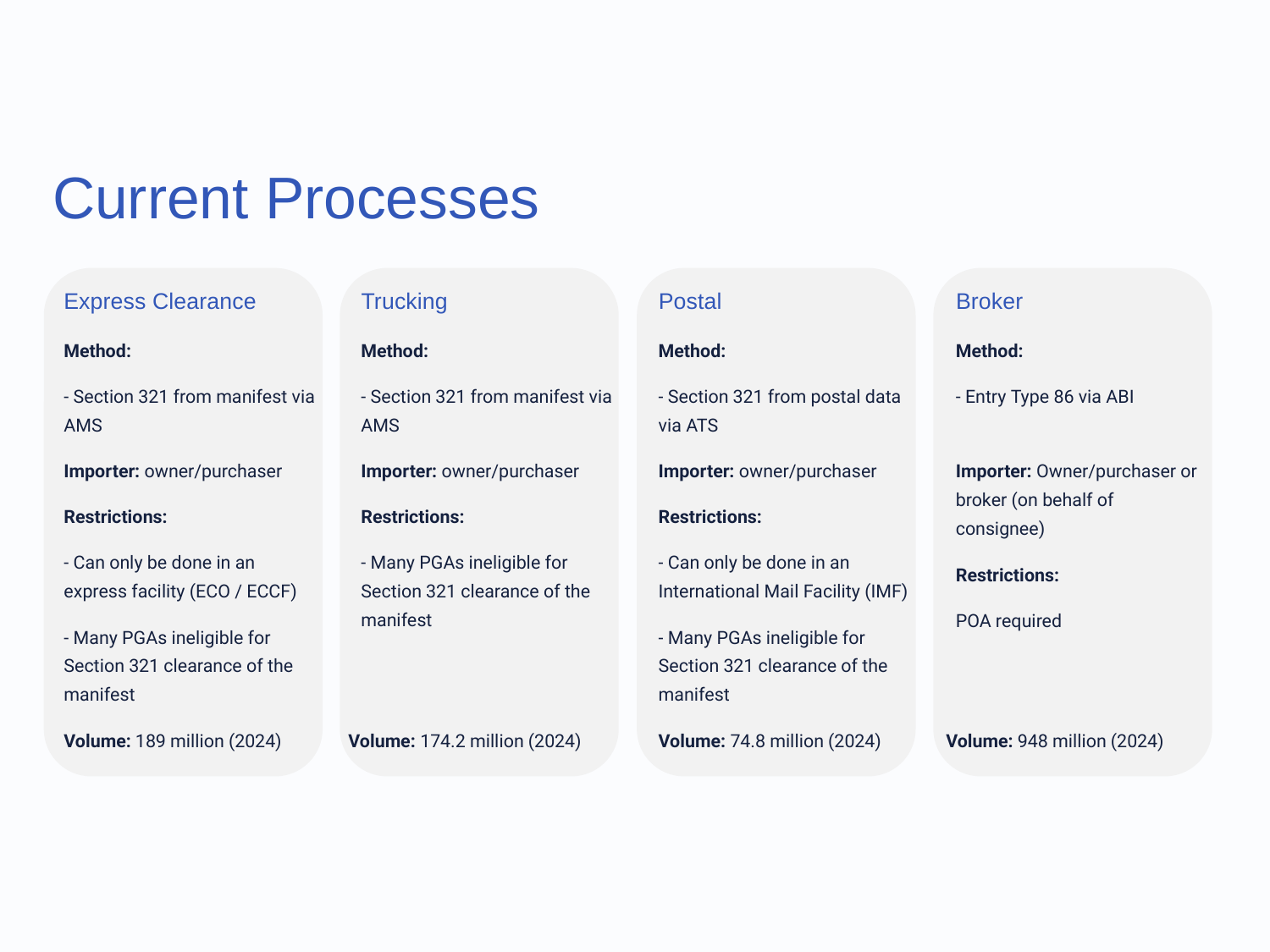

Current Processes

Express Clearance
Trucking
Postal
Broker
Method:
Method:
Method:
Method:
- Section 321 from manifest via AMS
- Section 321 from manifest via AMS
- Section 321 from postal data via ATS
- Entry Type 86 via ABI
Importer: owner/purchaser
Importer: owner/purchaser
Importer: owner/purchaser
Importer: Owner/purchaser or broker (on behalf of consignee)
Restrictions:
Restrictions:
Restrictions:
- Can only be done in an express facility (ECO / ECCF)
- Many PGAs ineligible for Section 321 clearance of the manifest
- Can only be done in an International Mail Facility (IMF)
Restrictions:
POA required
- Many PGAs ineligible for Section 321 clearance of the manifest
- Many PGAs ineligible for Section 321 clearance of the manifest
Volume: 189 million (2024)
Volume: 174.2 million (2024)
Volume: 74.8 million (2024)
Volume: 948 million (2024)